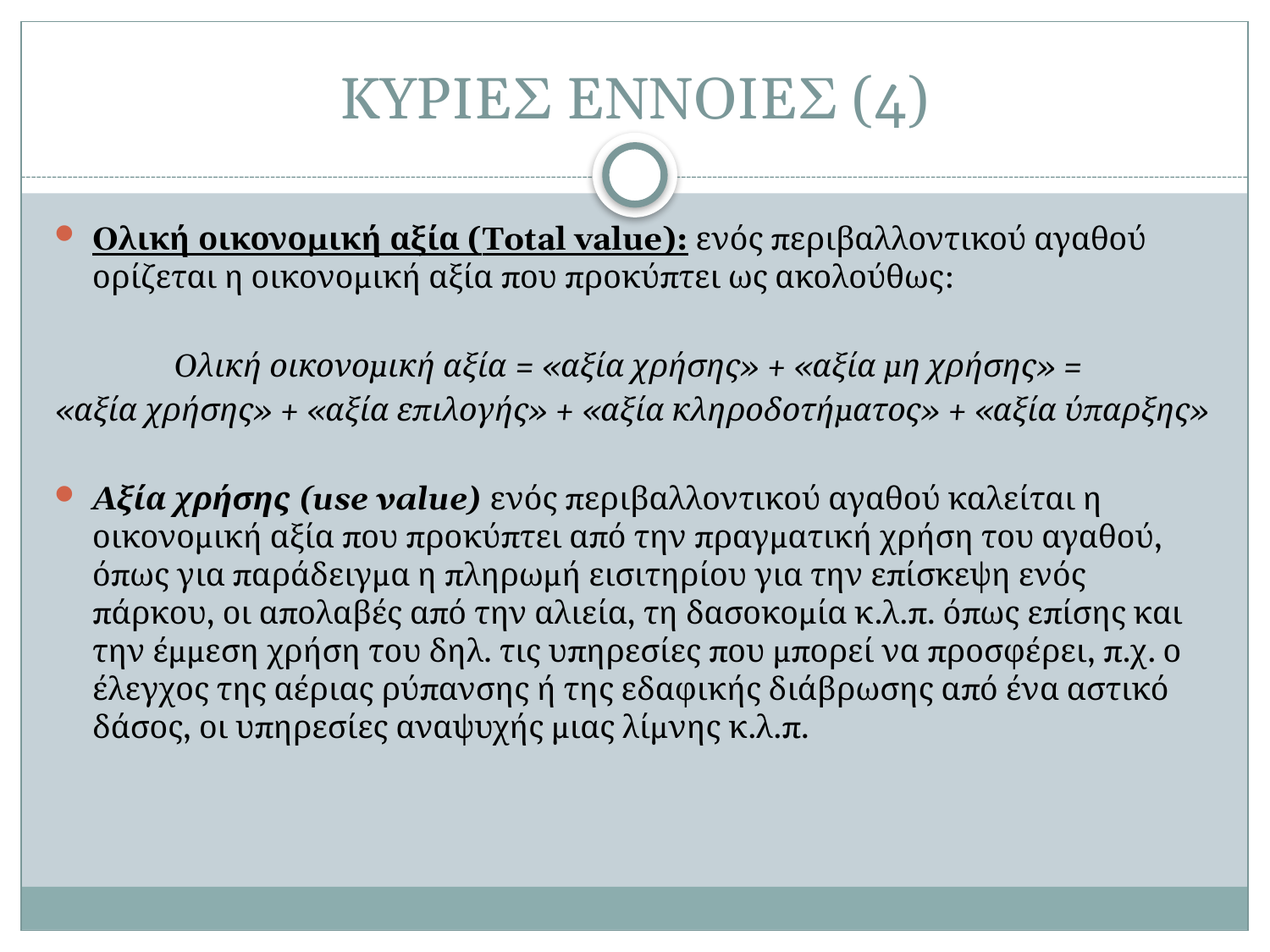

# ΚΥΡΙΕΣ ΕΝΝΟΙΕΣ (4)
Ολική οικονομική αξία (Total value): ενός περιβαλλοντικού αγαθού ορίζεται η οικονομική αξία που προκύπτει ως ακολούθως:

Ολική οικονομική αξία = «αξία χρήσης» + «αξία μη χρήσης» =
«αξία χρήσης» + «αξία επιλογής» + «αξία κληροδοτήματος» + «αξία ύπαρξης»

Αξία χρήσης (use value) ενός περιβαλλοντικού αγαθού καλείται η οικονομική αξία που προκύπτει από την πραγματική χρήση του αγαθού, όπως για παράδειγμα η πληρωμή εισιτηρίου για την επίσκεψη ενός πάρκου, οι απολαβές από την αλιεία, τη δασοκομία κ.λ.π. όπως επίσης και την έμμεση χρήση του δηλ. τις υπηρεσίες που μπορεί να προσφέρει, π.χ. ο έλεγχος της αέριας ρύπανσης ή της εδαφικής διάβρωσης από ένα αστικό δάσος, οι υπηρεσίες αναψυχής μιας λίμνης κ.λ.π.